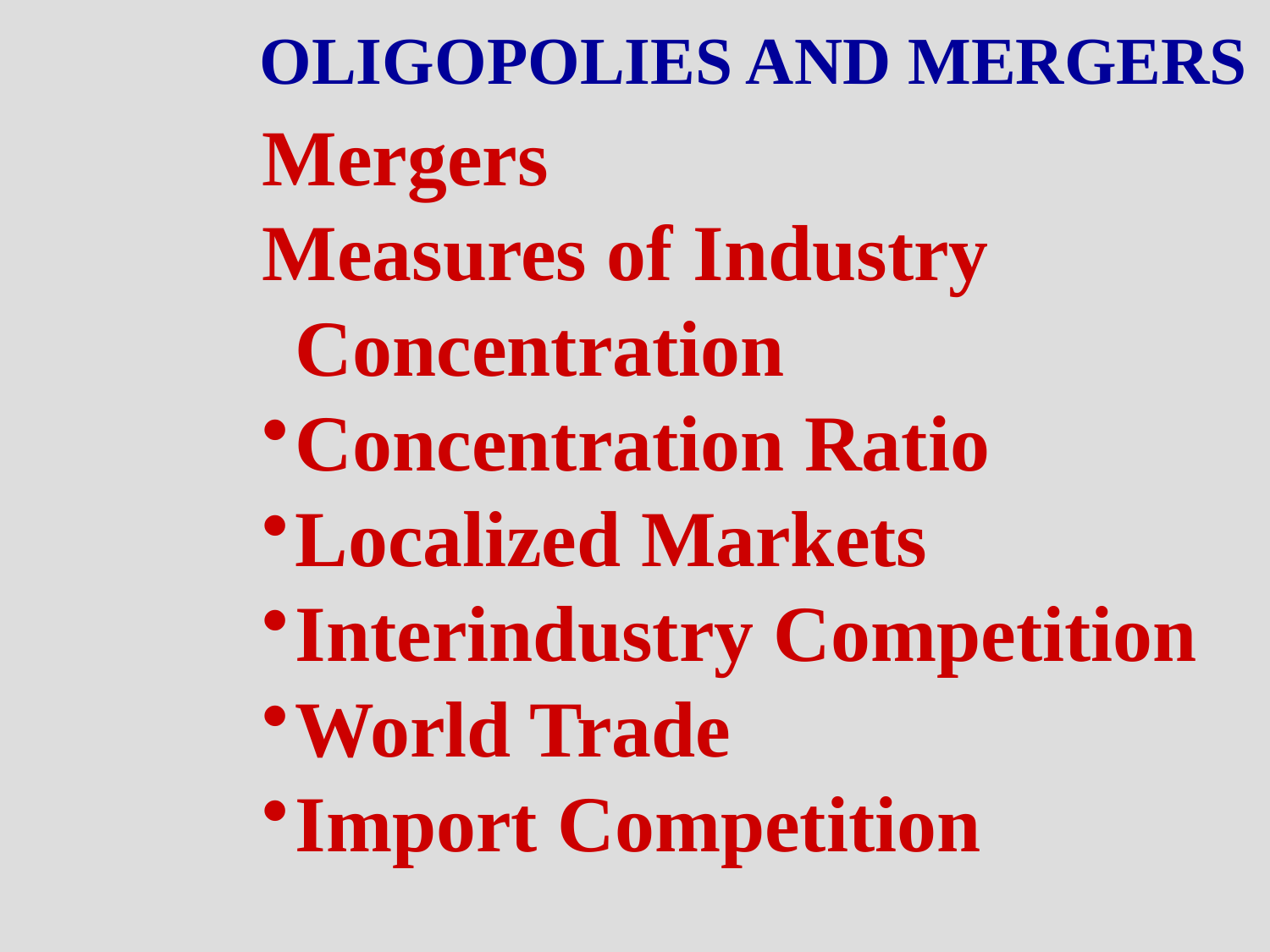

OLIGOPOLIES AND MERGERS
Mergers
Measures of Industry Concentration
Concentration Ratio
Localized Markets
Interindustry Competition
World Trade
Import Competition